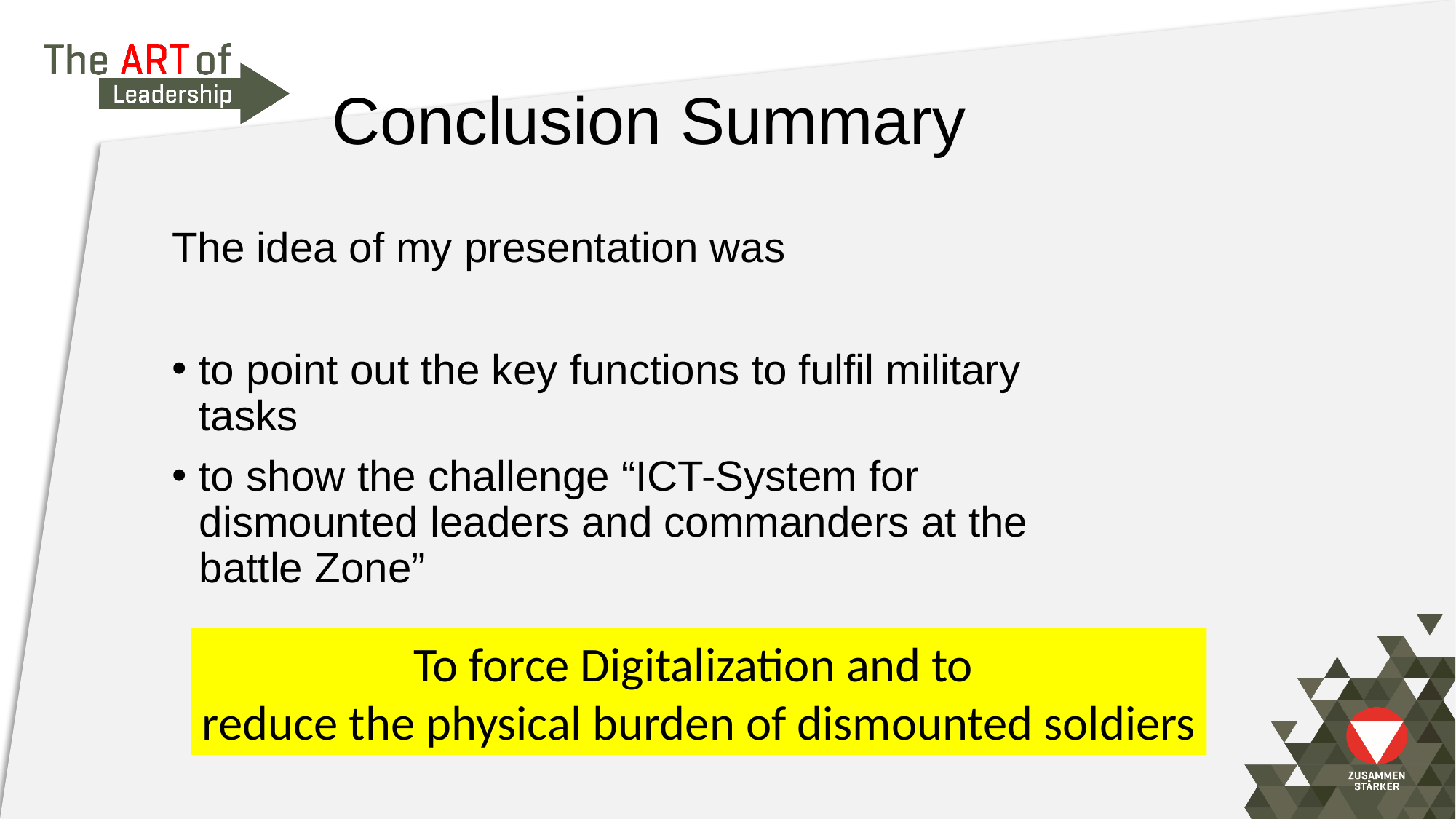

# Conclusion Summary
The idea of my presentation was

to point out the key functions to fulfil military tasks
to show the challenge “ICT-System for dismounted leaders and commanders at the battle Zone”
To force Digitalization and to
reduce the physical burden of dismounted soldiers